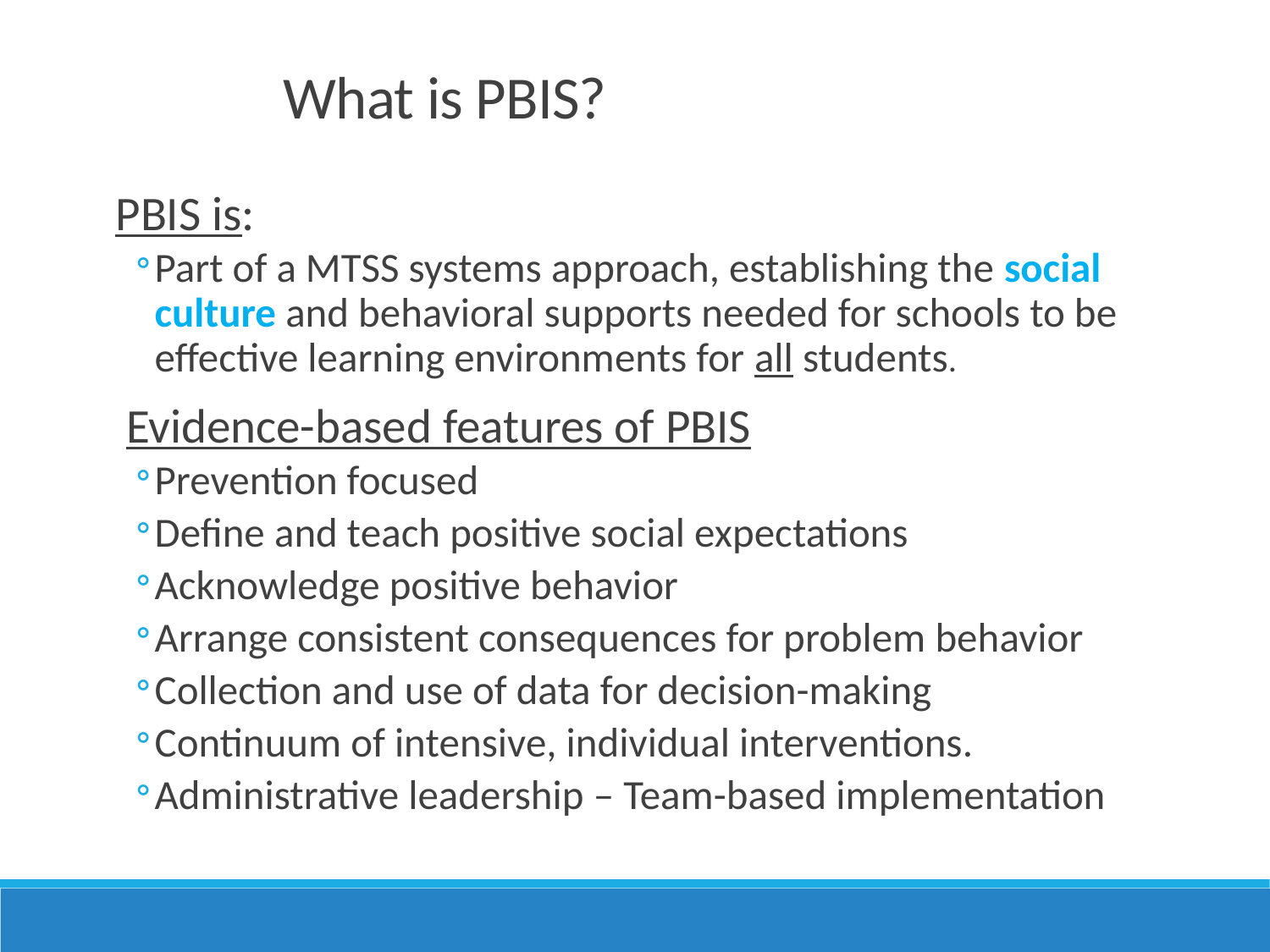

What is PBIS?

PBIS is:
Part of a MTSS systems approach, establishing the social culture and behavioral supports needed for schools to be effective learning environments for all students.
Evidence-based features of PBIS
Prevention focused
Define and teach positive social expectations
Acknowledge positive behavior
Arrange consistent consequences for problem behavior
Collection and use of data for decision-making
Continuum of intensive, individual interventions.
Administrative leadership – Team-based implementation